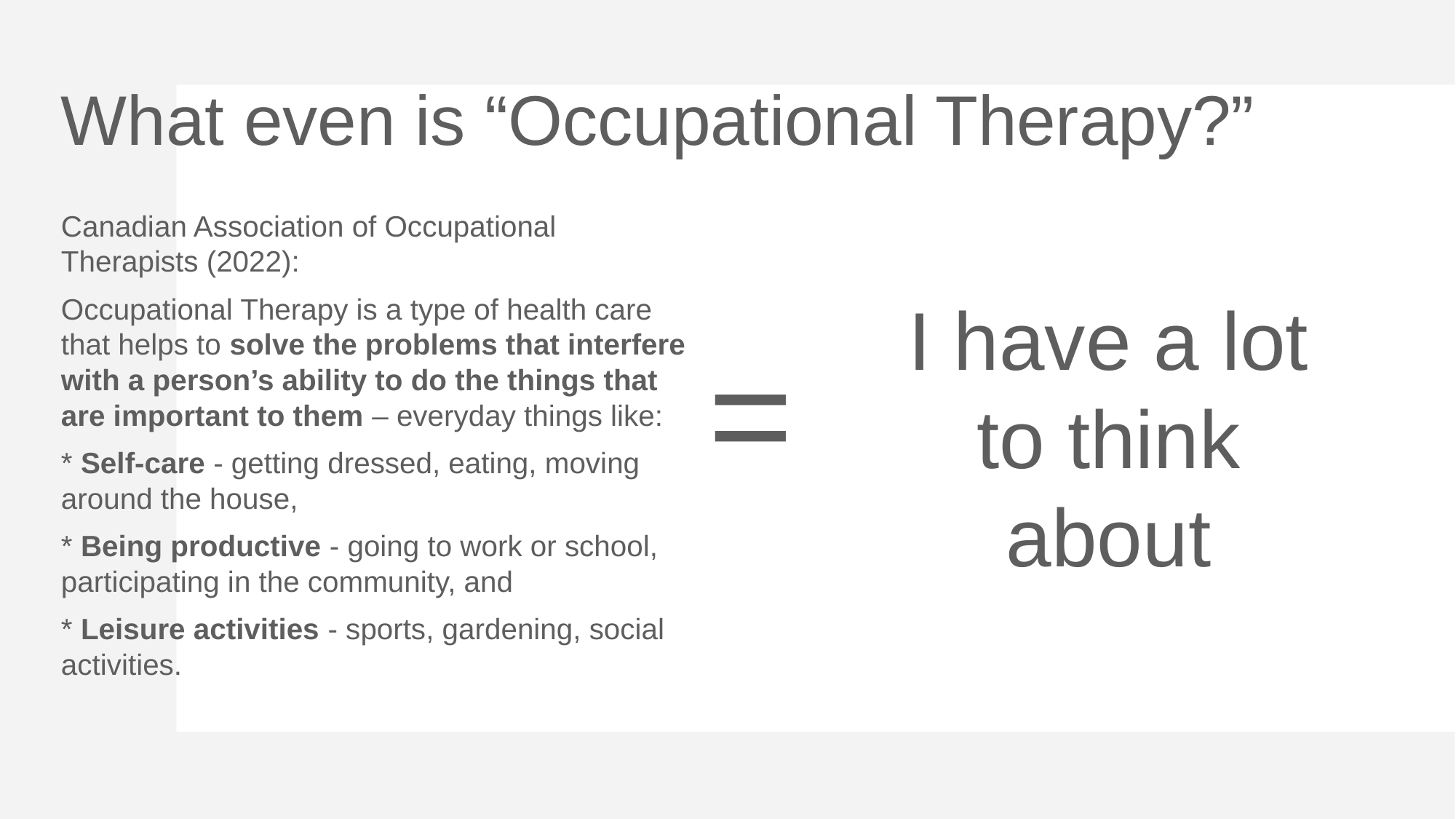

# What even is “Occupational Therapy?”
Canadian Association of Occupational Therapists (2022):
Occupational Therapy is a type of health care that helps to solve the problems that interfere with a person’s ability to do the things that are important to them – everyday things like:
* Self-care - getting dressed, eating, moving around the house,
* Being productive - going to work or school, participating in the community, and
* Leisure activities - sports, gardening, social activities.

I have a lot to think about
=